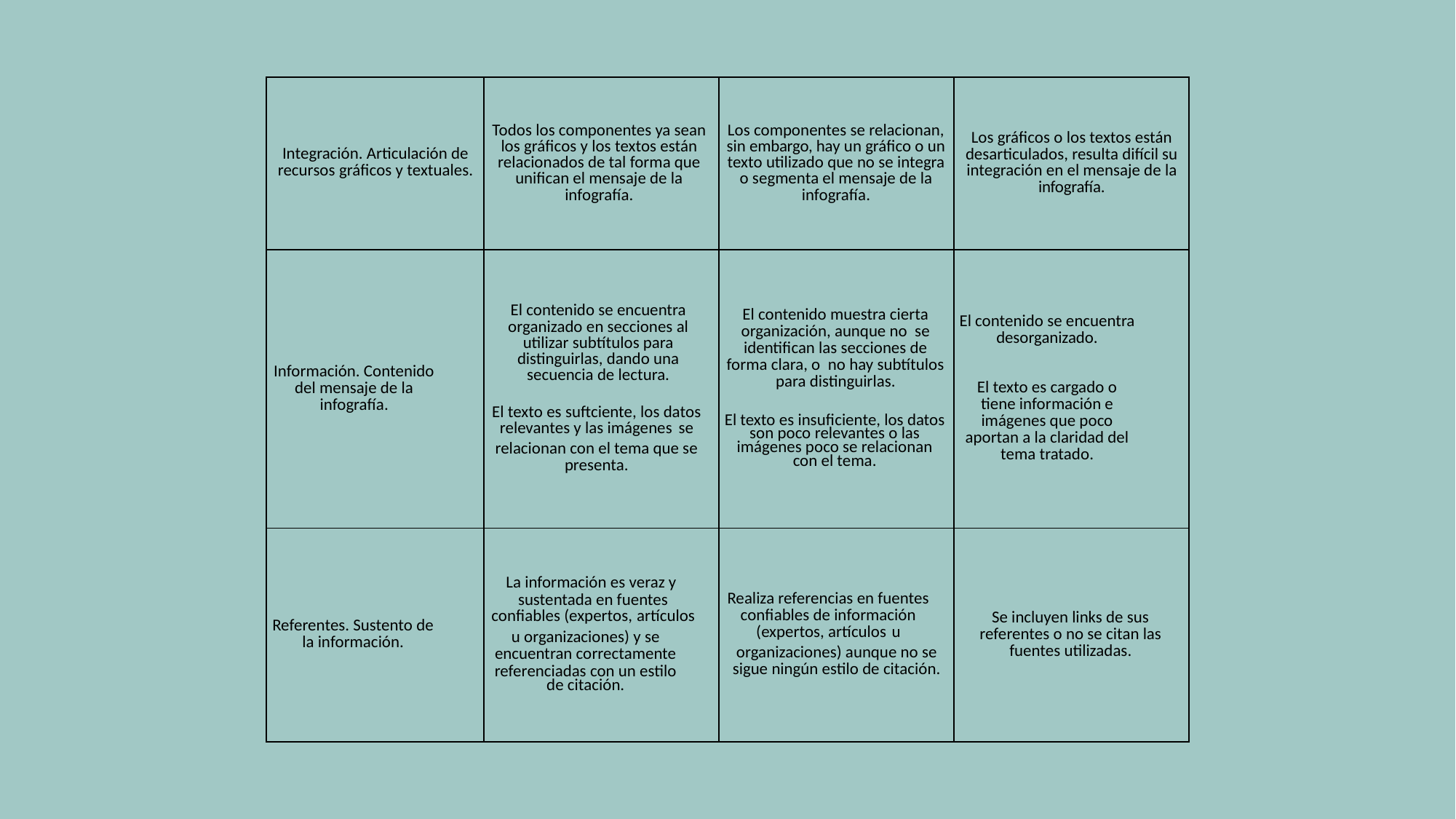

| Integración. Articulación de recursos gráﬁcos y textuales. | Todos los componentes ya sean los gráﬁcos y los textos están relacionados de tal forma que unifican el mensaje de la infografía. | Los componentes se relacionan, sin embargo, hay un gráfico o un texto utilizado que no se integra o segmenta el mensaje de la infografía. | Los gráﬁcos o los textos están desarticulados, resulta difícil su integración en el mensaje de la infografía. |
| --- | --- | --- | --- |
| Información. Contenido del mensaje de la infografía. | El contenido se encuentra organizado en secciones al utilizar subtítulos para distinguirlas, dando una secuencia de lectura.   El texto es suftciente, los datos relevantes y las imágenes se relacionan con el tema que se presenta. | El contenido muestra cierta organización, aunque no se identiﬁcan las secciones de forma clara, o no hay subtítulos para distinguirlas.   El texto es insuﬁciente, los datos son poco relevantes o las imágenes poco se relacionan con el tema. | El contenido se encuentra desorganizado.   El texto es cargado o tiene información e imágenes que poco aportan a la claridad del tema tratado. |
| Referentes. Sustento de la información. | La información es veraz y sustentada en fuentes conﬁables (expertos, artículos u organizaciones) y se encuentran correctamente referenciadas con un estilo de citación. | Realiza referencias en fuentes conﬁables de información (expertos, artículos u organizaciones) aunque no se sigue ningún estilo de citación. | Se incluyen links de sus referentes o no se citan las fuentes utilizadas. |